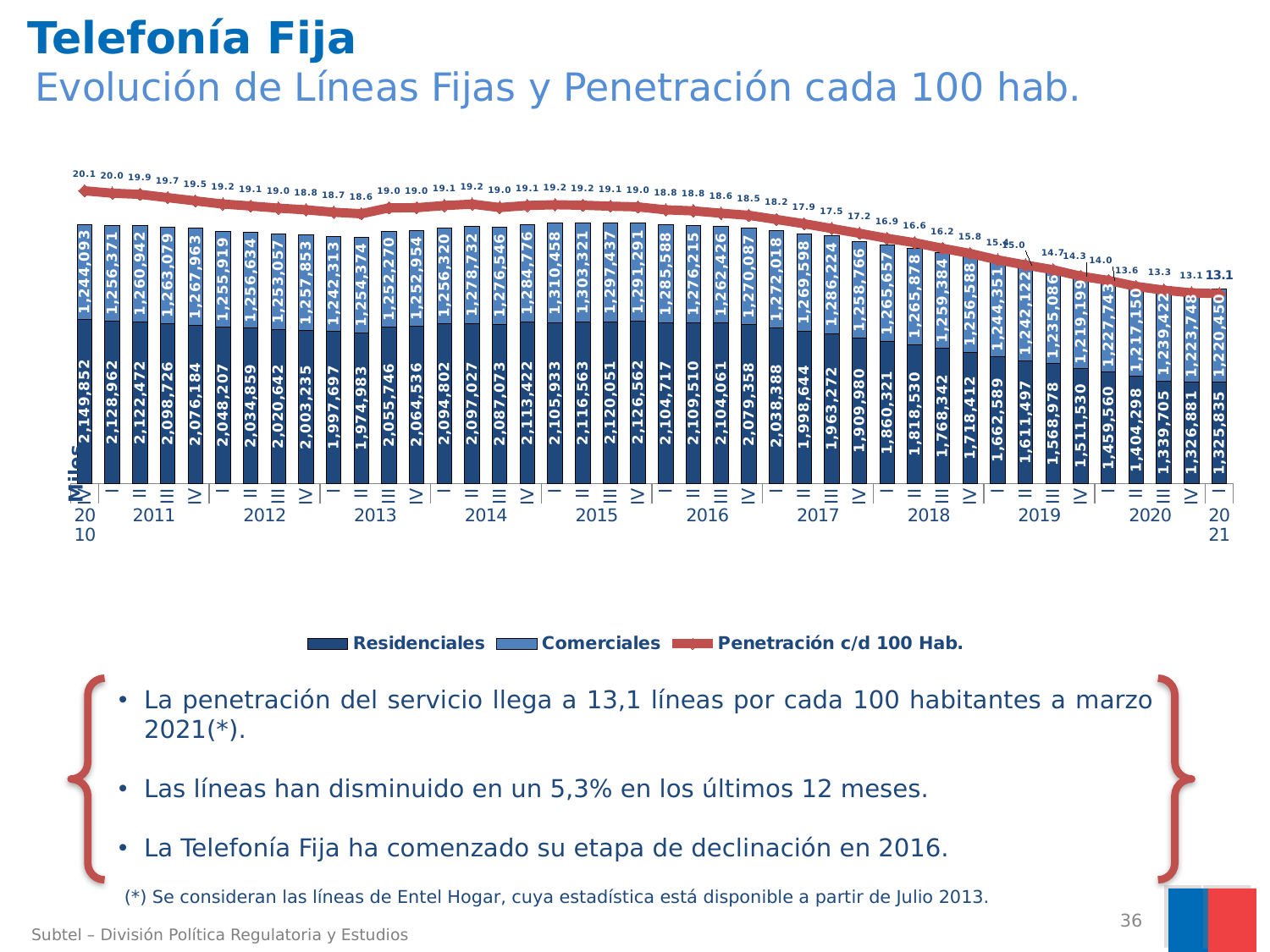

# Telefonía Fija Evolución de Líneas Fijas y Penetración cada 100 hab.

### Chart

| Category | Residenciales | Comerciales | Penetración c/d 100 Hab. |
|---|---|---|---|
| IV | 2149852.0 | 1244093.0 | 20.14614157729183 |
| I | 2128962.0 | 1256371.0 | 19.981648650758906 |
| II | 2122472.0 | 1260942.0 | 19.902182514950606 |
| III | 2098726.0 | 1263079.0 | 19.673656410498165 |
| IV | 2076184.0 | 1267963.0 | 19.45165345495723 |
| I | 2048207.0 | 1255919.0 | 19.23261720960245 |
| II | 2034859.0 | 1256634.0 | 19.09894653854042 |
| III | 2020642.0 | 1253057.0 | 18.95130782822057 |
| IV | 2003235.0 | 1257853.0 | 18.83612282746478 |
| I | 1997697.0 | 1242313.0 | 18.671102987845174 |
| II | 1974983.0 | 1254374.0 | 18.566852814704703 |
| III | 2055746.0 | 1252270.0 | 18.97117520271569 |
| IV | 2064536.0 | 1252954.0 | 18.981786200048248 |
| I | 2094802.0 | 1256320.0 | 19.130135938796382 |
| II | 2097027.0 | 1278732.0 | 19.226741747672786 |
| III | 2087073.0 | 1276546.0 | 18.9929501002112 |
| IV | 2113422.0 | 1284776.0 | 19.135826333121017 |
| I | 2105933.0 | 1310458.0 | 19.186579855933342 |
| II | 2116563.0 | 1303321.0 | 19.152593851732878 |
| III | 2120051.0 | 1297437.0 | 19.086814971187597 |
| IV | 2126562.0 | 1291291.0 | 19.038909875607104 |
| I | 2104717.0 | 1285588.0 | 18.834974080853772 |
| II | 2109510.0 | 1276215.0 | 18.762586656775067 |
| III | 2104061.0 | 1262426.0 | 18.59991797895337 |
| IV | 2079358.0 | 1270087.0 | 18.460074209778686 |
| I | 2038388.0 | 1272018.0 | 18.17171581294219 |
| II | 1998644.0 | 1269598.0 | 17.87996455001935 |
| III | 1963272.0 | 1286224.0 | 17.549799800648515 |
| IV | 1909980.0 | 1258766.0 | 17.21922841325362 |
| I | 1860321.0 | 1265657.0 | 16.875265916285286 |
| II | 1818530.0 | 1265878.0 | 16.573062125211404 |
| III | 1768342.0 | 1259384.0 | 16.18840809962856 |
| IV | 1718412.0 | 1256588.0 | 15.83360365925635 |
| I | 1662589.0 | 1244351.0 | 15.388413555585819 |
| II | 1611497.0 | 1242122.0 | 15.03729795067997 |
| III | 1568978.0 | 1235086.0 | 14.710239877963966 |
| IV | 1511530.0 | 1219199.0 | 14.262852268629743 |
| I | 1459560.0 | 1227743.0 | 13.973634648684085 |
| II | 1404298.0 | 1217150.0 | 13.564687786349369 |
| III | 1339705.0 | 1239422.0 | 13.309470492167437 |
| IV | 1326881.0 | 1223748.0 | 13.122924373259822 |
| I | 1325835.0 | 1220450.0 | 13.062453824938823 |
La penetración del servicio llega a 13,1 líneas por cada 100 habitantes a marzo 2021(*).

Las líneas han disminuido en un 5,3% en los últimos 12 meses.

La Telefonía Fija ha comenzado su etapa de declinación en 2016.
(*) Se consideran las líneas de Entel Hogar, cuya estadística está disponible a partir de Julio 2013.
36
Subtel – División Política Regulatoria y Estudios